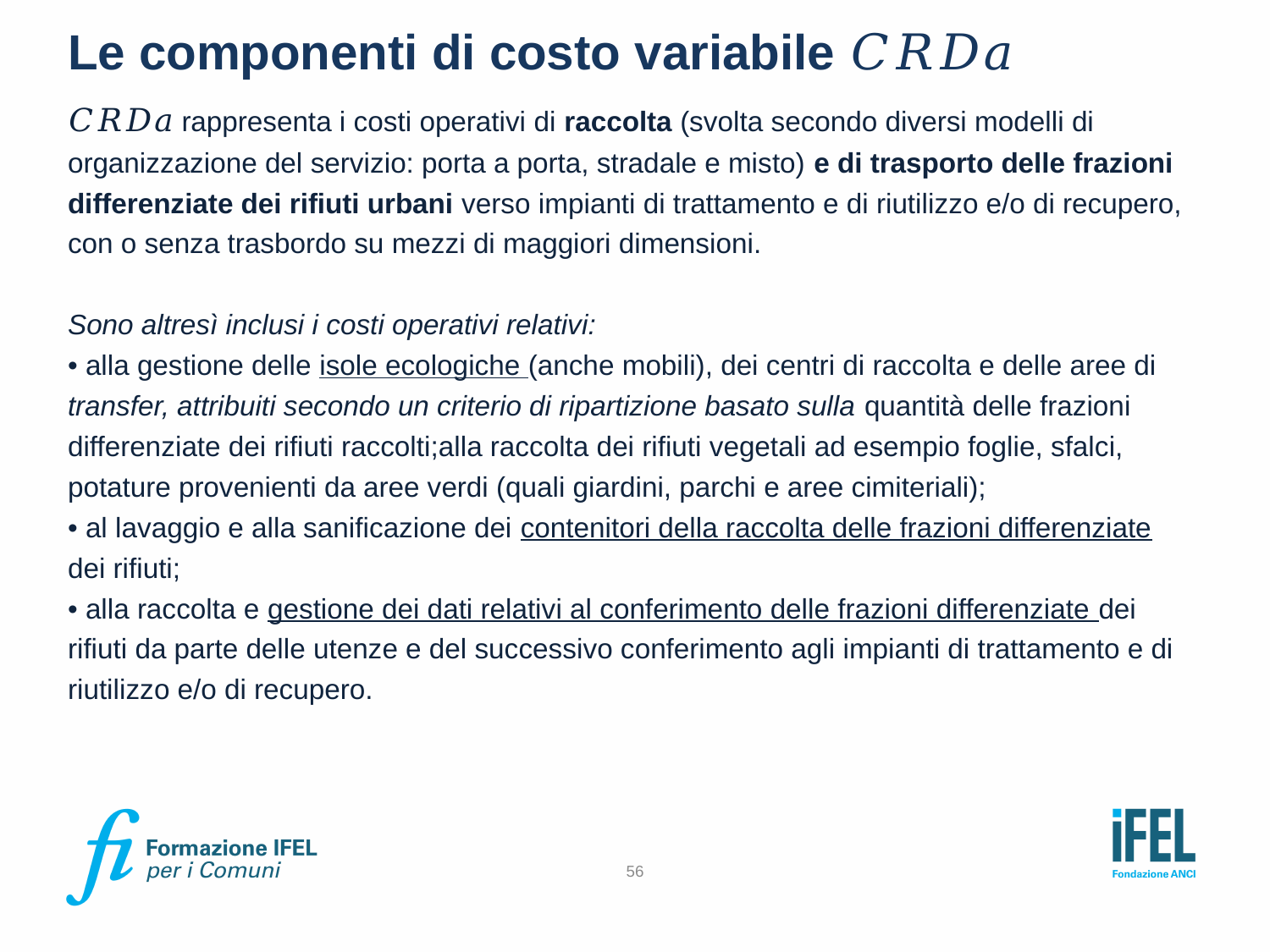

# Le componenti di costo variabile 𝐶𝑅𝐷𝑎
𝐶𝑅𝐷𝑎 rappresenta i costi operativi di raccolta (svolta secondo diversi modelli di organizzazione del servizio: porta a porta, stradale e misto) e di trasporto delle frazioni differenziate dei rifiuti urbani verso impianti di trattamento e di riutilizzo e/o di recupero, con o senza trasbordo su mezzi di maggiori dimensioni.

Sono altresì inclusi i costi operativi relativi:
• alla gestione delle isole ecologiche (anche mobili), dei centri di raccolta e delle aree di transfer, attribuiti secondo un criterio di ripartizione basato sulla quantità delle frazioni differenziate dei rifiuti raccolti;alla raccolta dei rifiuti vegetali ad esempio foglie, sfalci, potature provenienti da aree verdi (quali giardini, parchi e aree cimiteriali);
• al lavaggio e alla sanificazione dei contenitori della raccolta delle frazioni differenziate dei rifiuti;
• alla raccolta e gestione dei dati relativi al conferimento delle frazioni differenziate dei rifiuti da parte delle utenze e del successivo conferimento agli impianti di trattamento e di riutilizzo e/o di recupero.
56